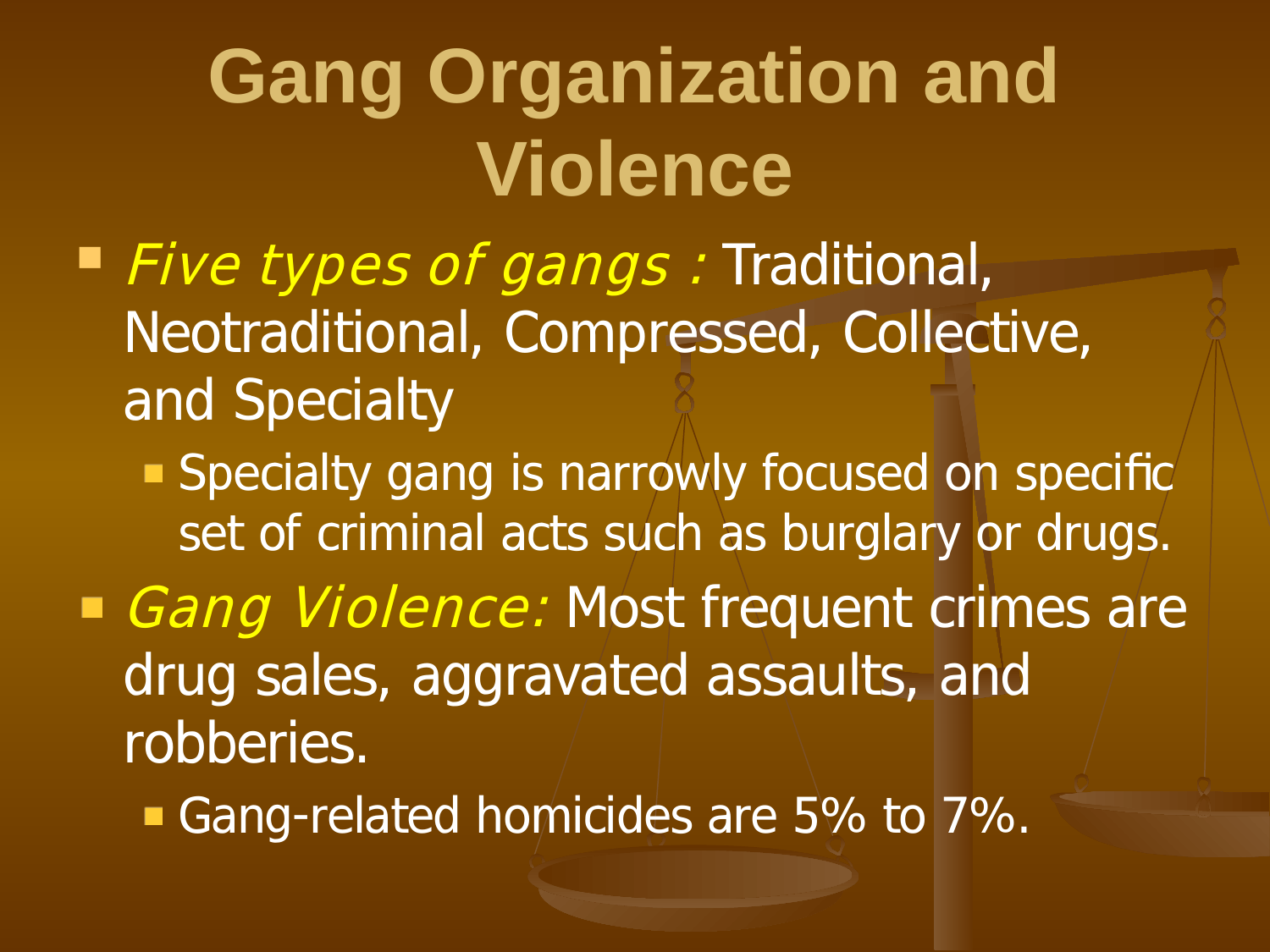

# Gang Organization and Violence
Five types of gangs : Traditional, Neotraditional, Compressed, Collective, and Specialty
Specialty gang is narrowly focused on specific set of criminal acts such as burglary or drugs.
Gang Violence: Most frequent crimes are drug sales, aggravated assaults, and robberies.
Gang-related homicides are 5% to 7%.